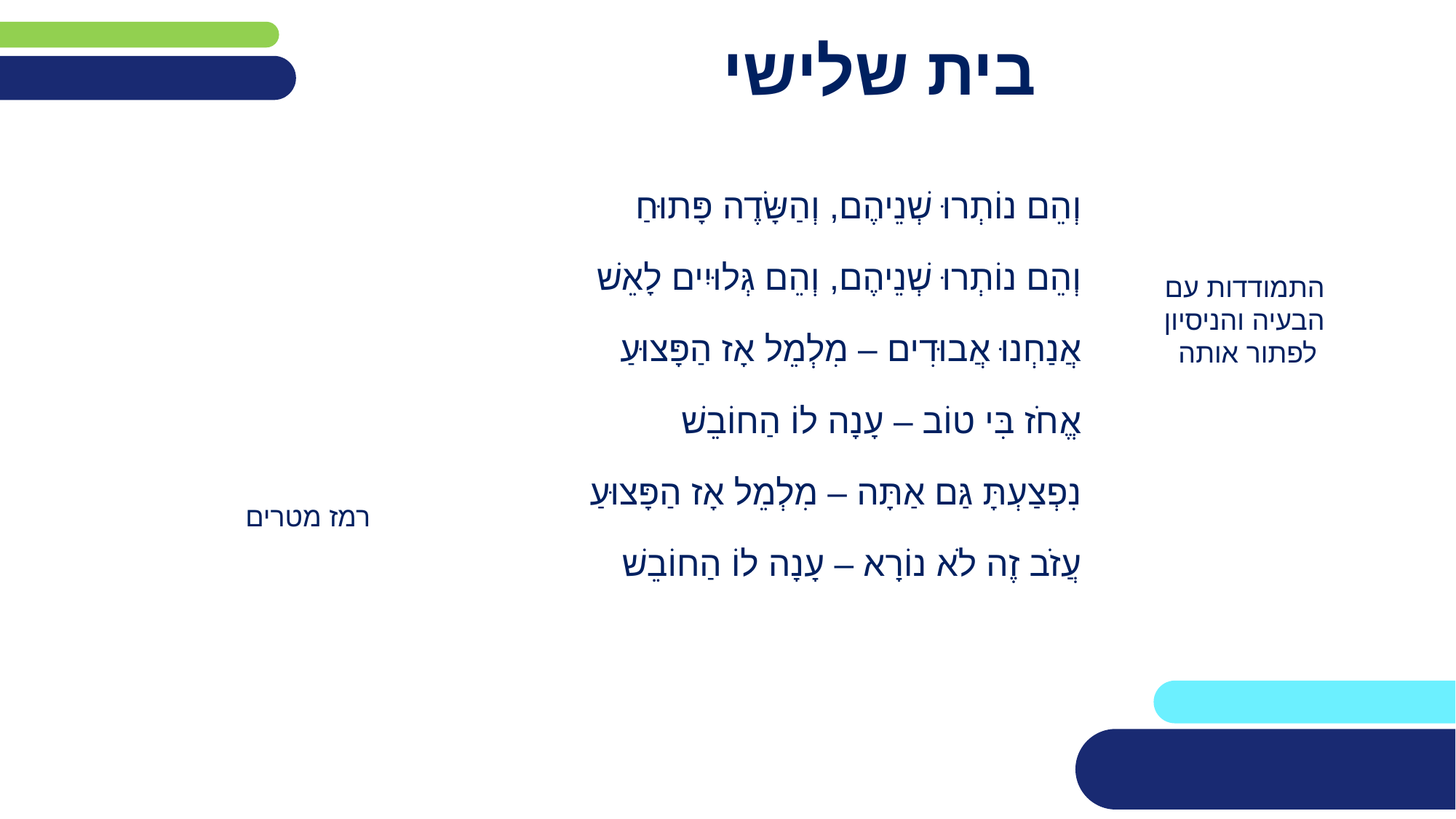

# בית שלישי
וְהֵם נוֹתְרוּ שְׁנֵיהֶם, וְהַשָּׂדֶה פָּתוּחַ
וְהֵם נוֹתְרוּ שְׁנֵיהֶם, וְהֵם גְּלוּיִים לָאֵשׁ
אֲנַחְנוּ אֲבוּדִים – מִלְמֵל אָז הַפָּצוּעַ
אֱחֹז בִּי טוֹב – עָנָה לוֹ הַחוֹבֵשׁ
נִפְצַעְתָּ גַּם אַתָּה – מִלְמֵל אָז הַפָּצוּעַ
עֲזֹב זֶה לֹא נוֹרָא – עָנָה לוֹ הַחוֹבֵשׁ

התמודדות עם
הבעיה והניסיון
 לפתור אותה
רמז מטרים